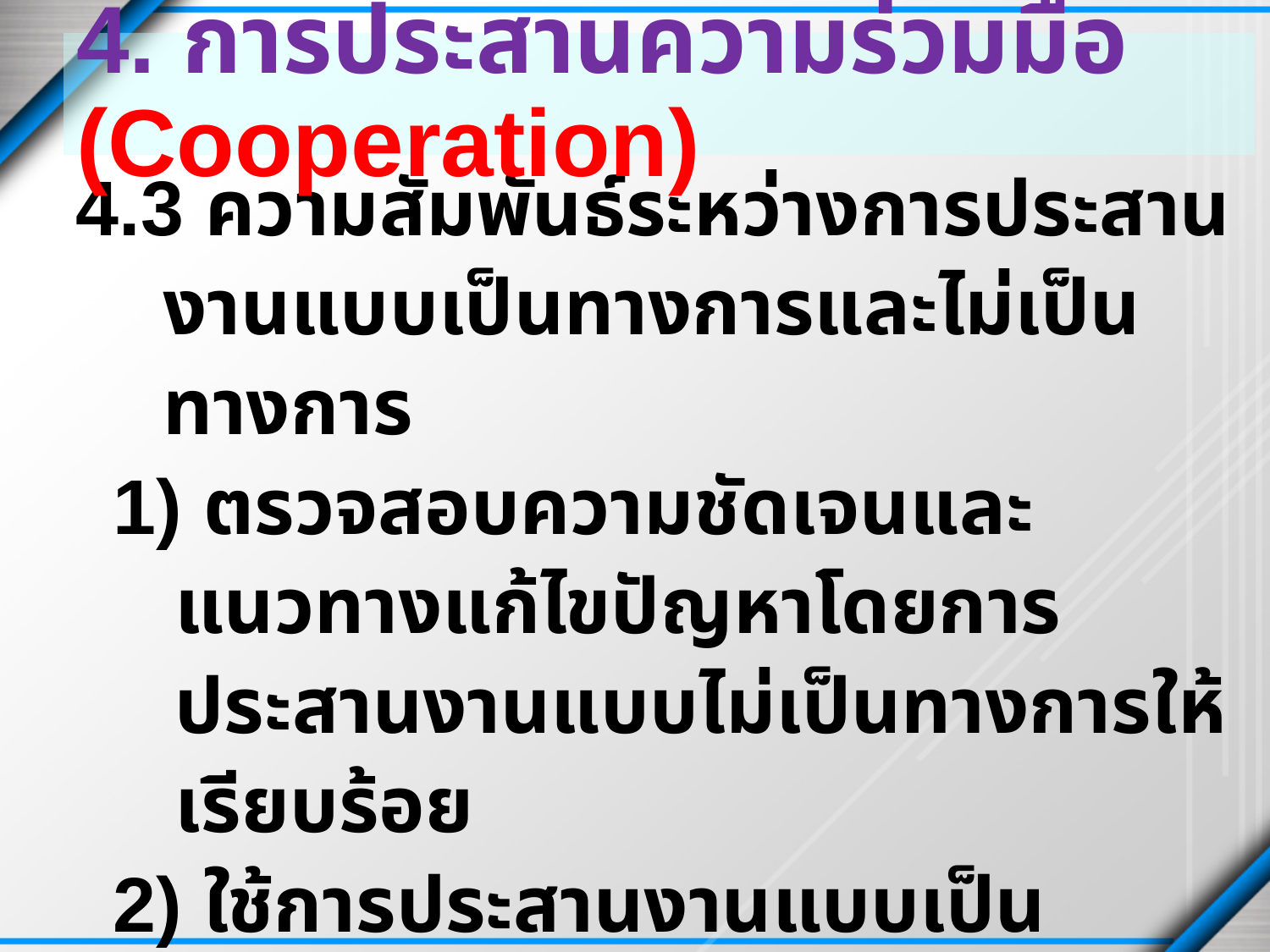

# 4. การประสานความร่วมมือ (Cooperation)
4.3 ความสัมพันธ์ระหว่างการประสานงานแบบเป็นทางการและไม่เป็นทางการ
1) ตรวจสอบความชัดเจนและแนวทางแก้ไขปัญหาโดยการประสานงานแบบไม่เป็นทางการให้เรียบร้อย
2) ใช้การประสานงานแบบเป็นทางการต่อจากการประสานงานแบบไม่เป็นทางการ เช่น การส่งหนังสือเพื่อขอความร่วมมือ เป็นต้น